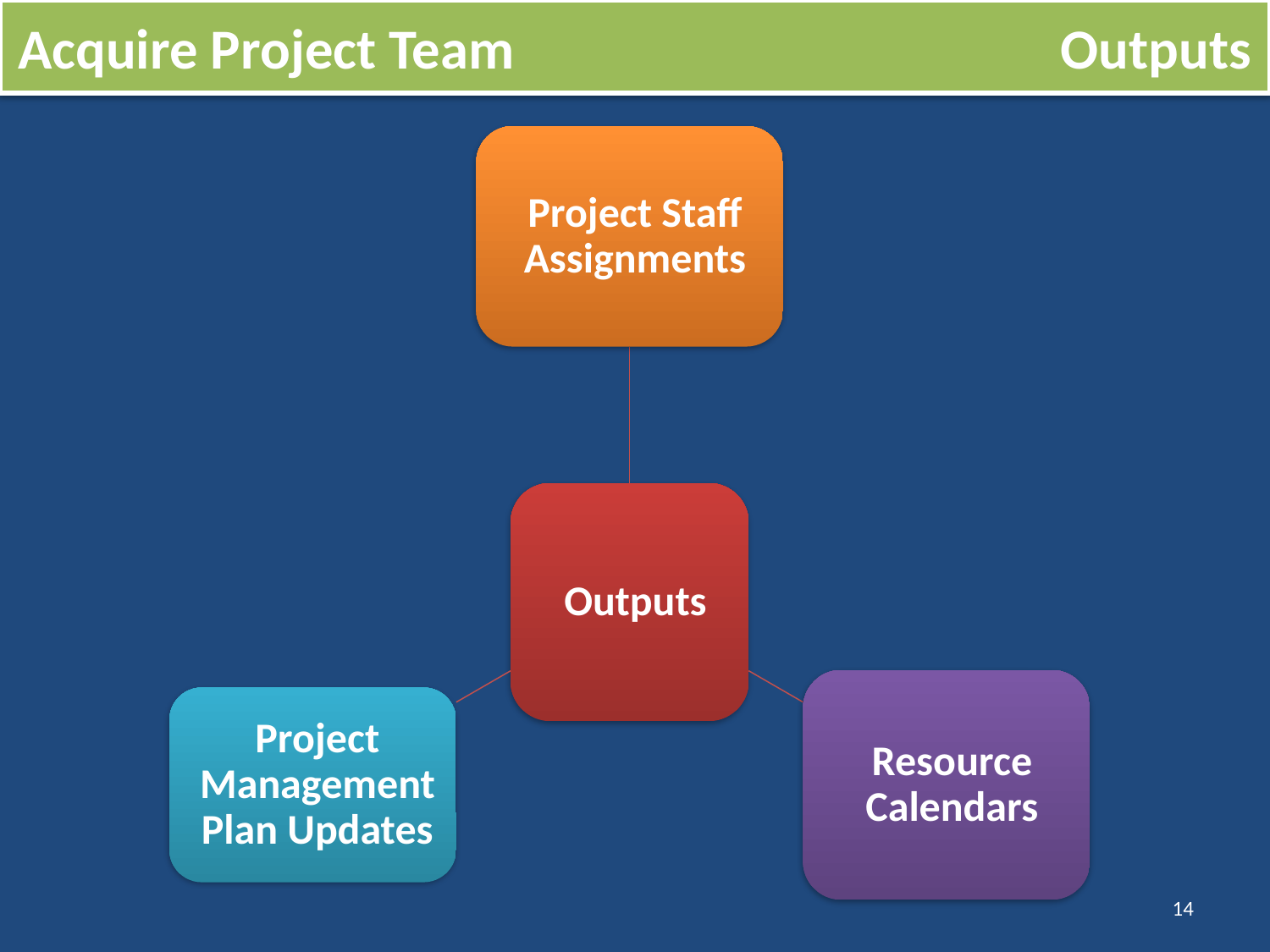

Acquire Project Team                                           Outputs
Outputs
Project Staff Assignments
Resource Calendars
Project Management Plan Updates
14